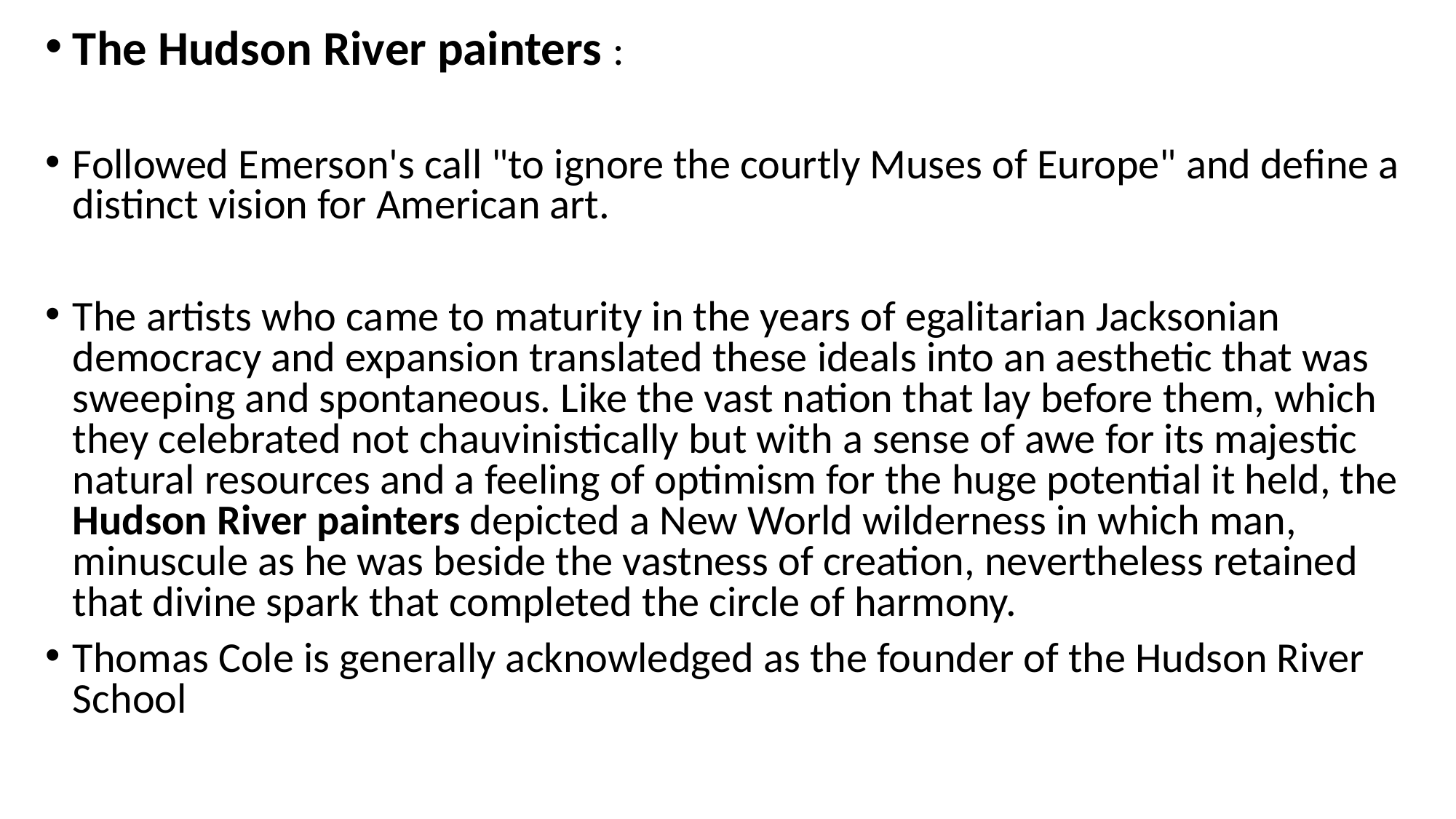

The Hudson River painters :

Followed Emerson's call "to ignore the courtly Muses of Europe" and define a distinct vision for American art.

The artists who came to maturity in the years of egalitarian Jacksonian democracy and expansion translated these ideals into an aesthetic that was sweeping and spontaneous. Like the vast nation that lay before them, which they celebrated not chauvinistically but with a sense of awe for its majestic natural resources and a feeling of optimism for the huge potential it held, the Hudson River painters depicted a New World wilderness in which man, minuscule as he was beside the vastness of creation, nevertheless retained that divine spark that completed the circle of harmony.
Thomas Cole is generally acknowledged as the founder of the Hudson River School